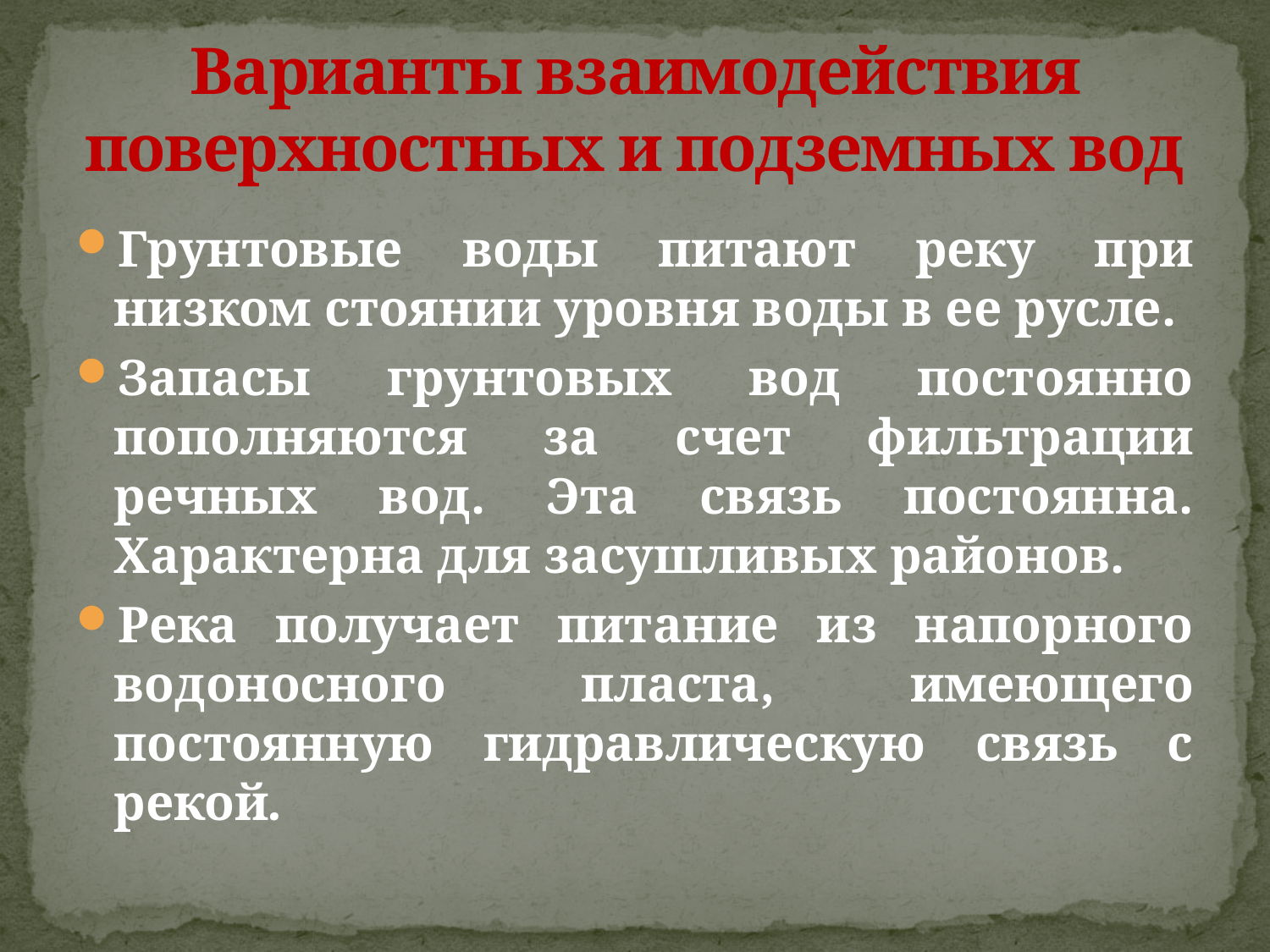

# Варианты взаимодействия поверхностных и подземных вод
Грунтовые воды питают реку при низком стоянии уровня воды в ее русле.
Запасы грунтовых вод постоянно пополняются за счет фильтрации речных вод. Эта связь постоянна. Характерна для засушливых районов.
Река получает питание из напорного водоносного пласта, имеющего постоянную гидравлическую связь с рекой.